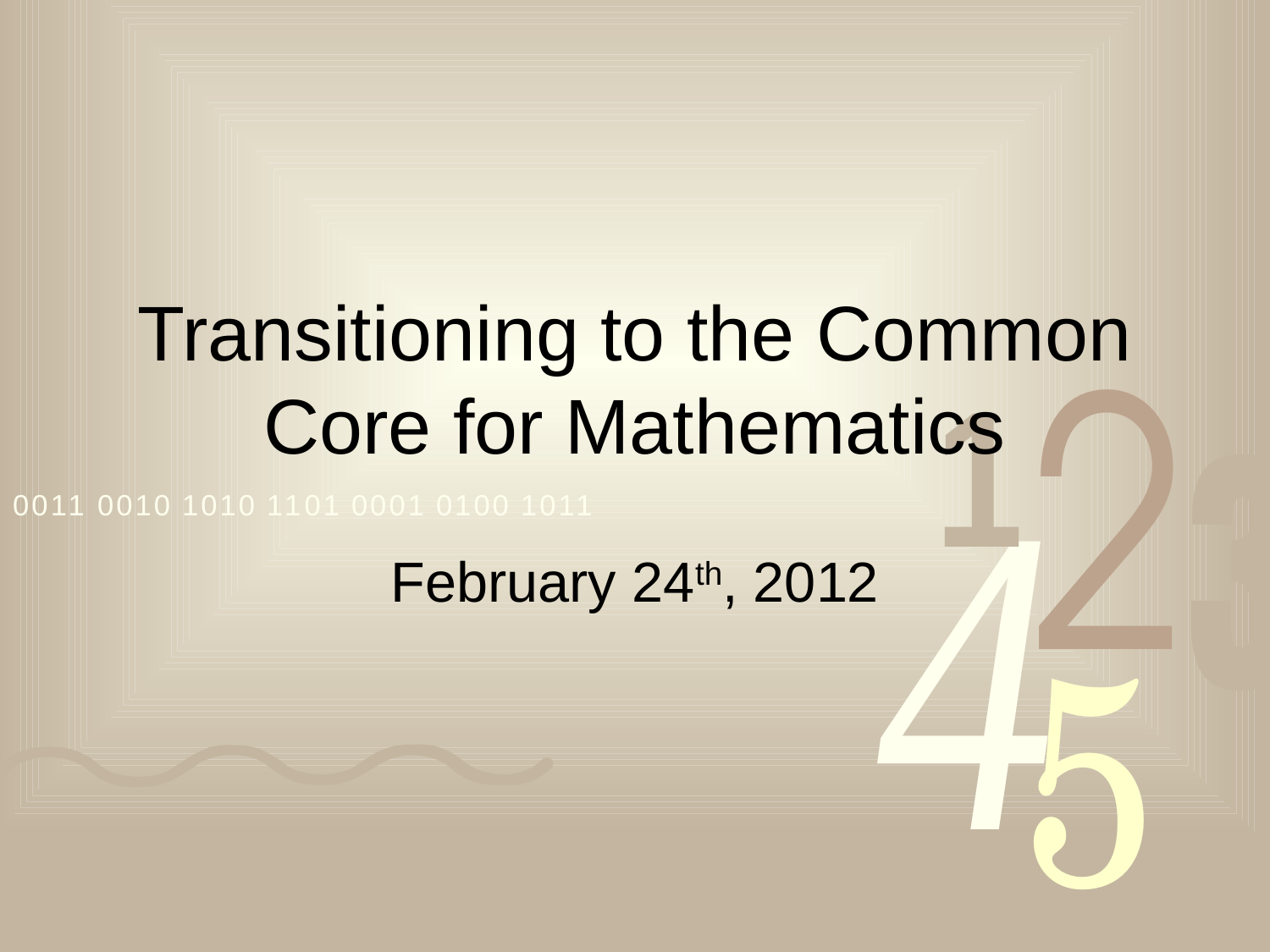

# Transitioning to the Common Core for Mathematics
February 24th, 2012